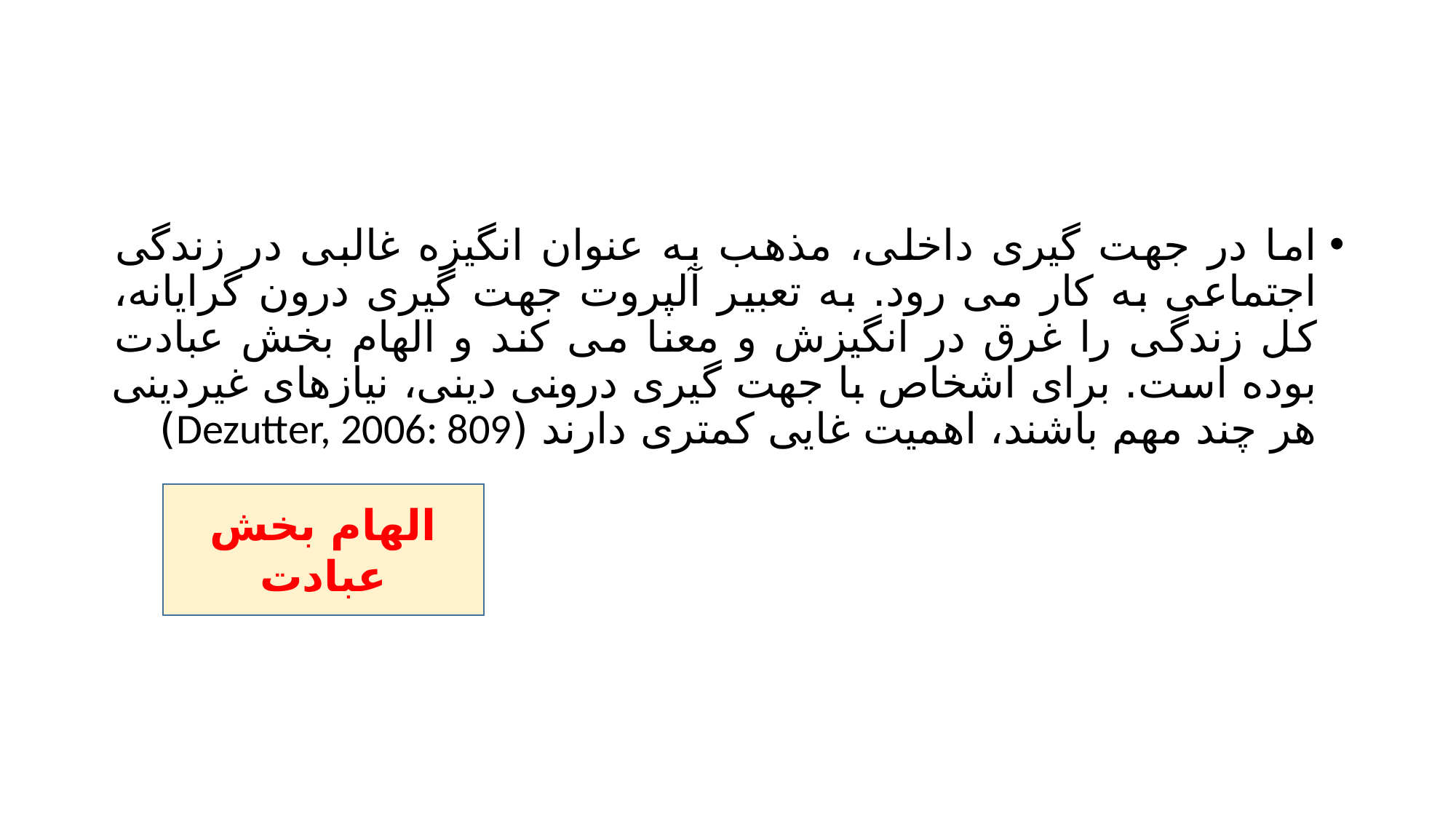

#
اما در جهت گیری داخلی، مذهب به عنوان انگیزه غالبی در زندگی اجتماعی به کار می رود. به تعبیر آلپروت جهت گیری درون گرایانه، کل زندگی را غرق در انگیزش و معنا می کند و الهام بخش عبادت بوده است. برای اشخاص با جهت گیری درونی دینی، نیازهای غیردینی هر چند مهم باشند، اهمیت غایی کمتری دارند (Dezutter, 2006: 809)

الهام بخش عبادت